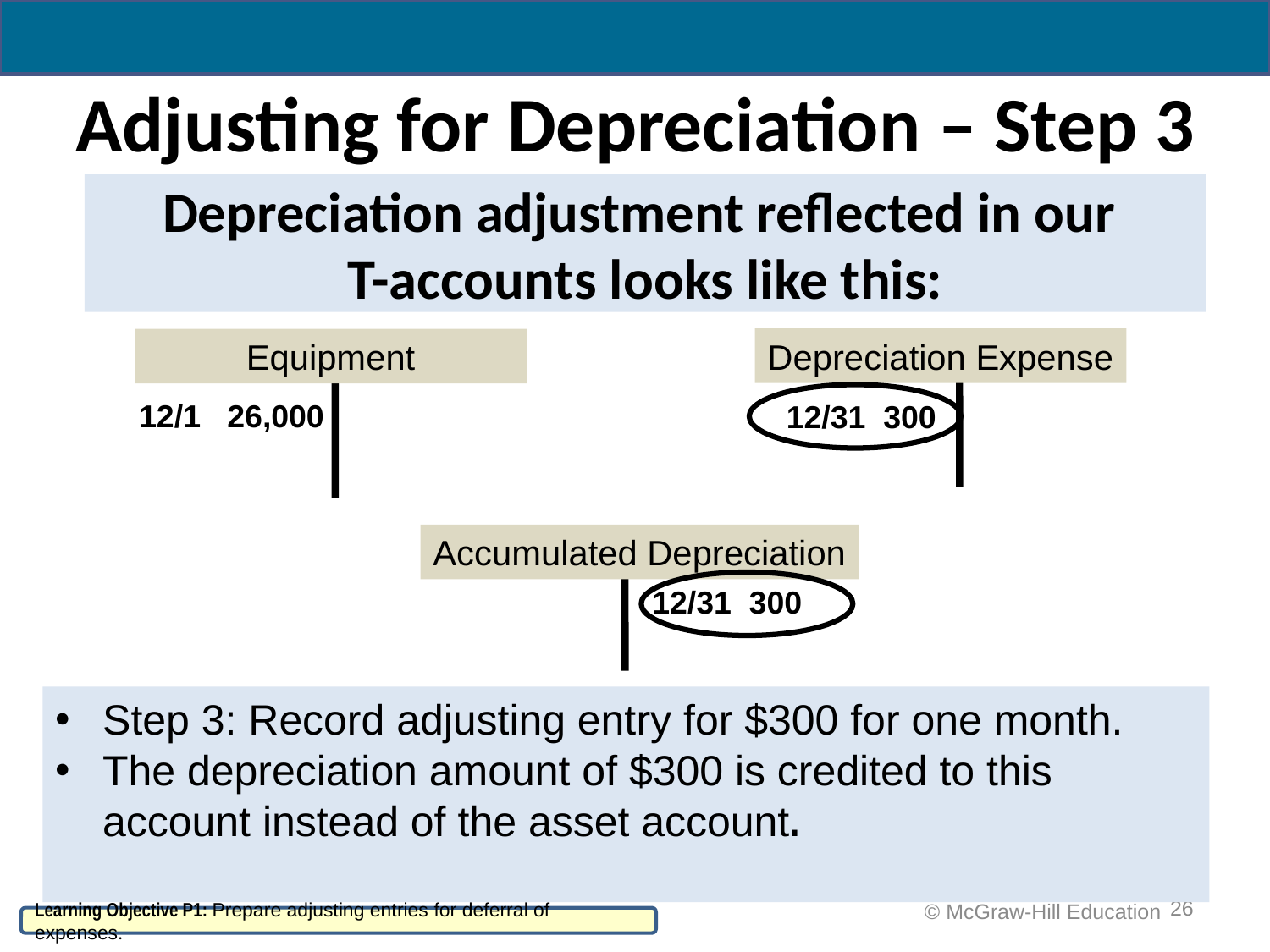

Adjusting for Depreciation – Step 3
# Depreciation adjustment reflected in our T-accounts looks like this:
Depreciation Expense
Equipment

12/1   26,000
12/31  300
Accumulated Depreciation

12/31  300

Step 3: Record adjusting entry for $300 for one month.
The depreciation amount of $300 is credited to this account instead of the asset account.

26
 © McGraw-Hill Education
Learning Objective P1: Prepare adjusting entries for deferral of expenses.